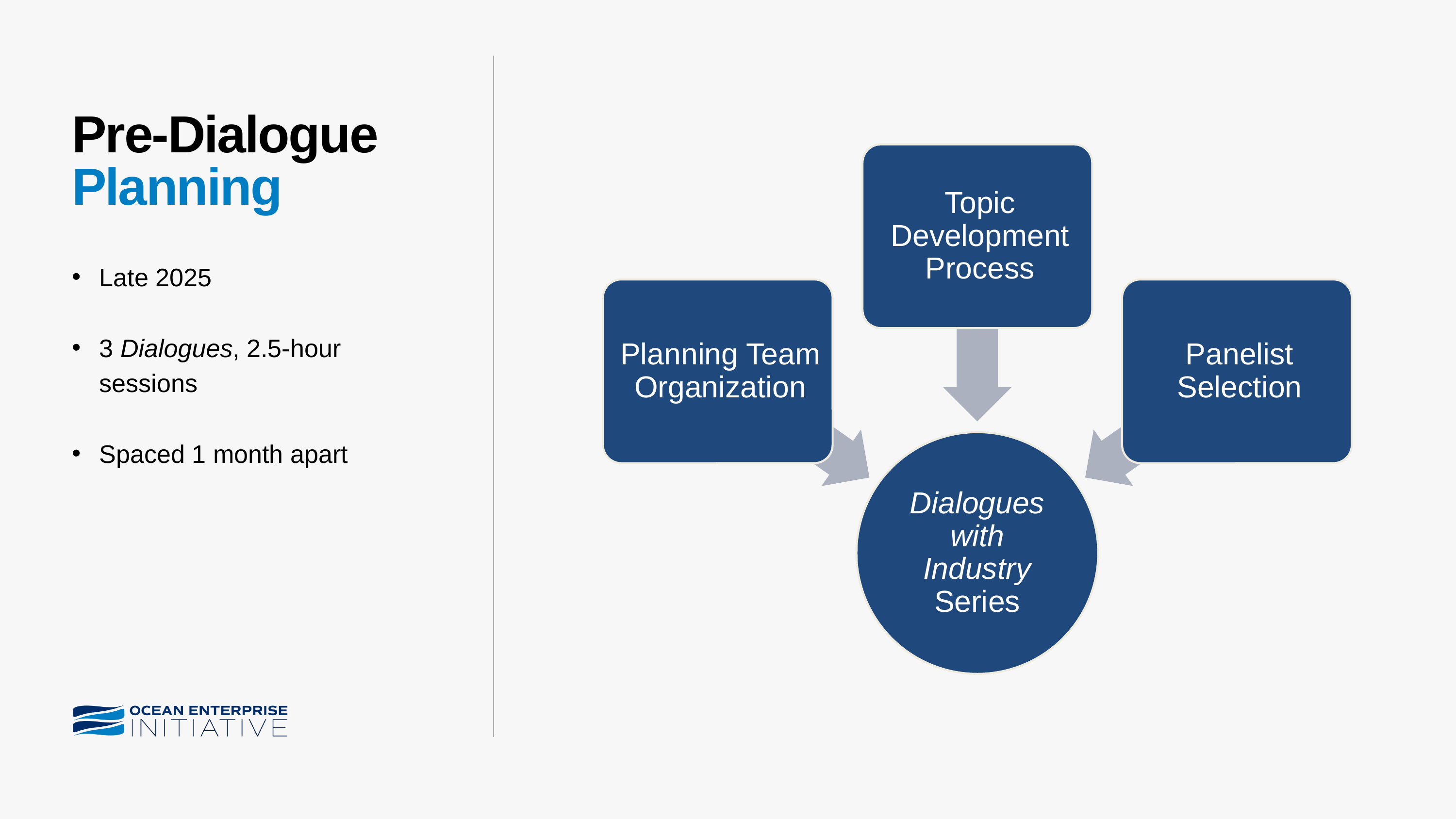

Pre-Dialogue Planning
Dialogues with Industry Series
Planning Team Organization
Topic Development Process
Panelist Selection
Late 2025

3 Dialogues, 2.5-hour sessions

Spaced 1 month apart